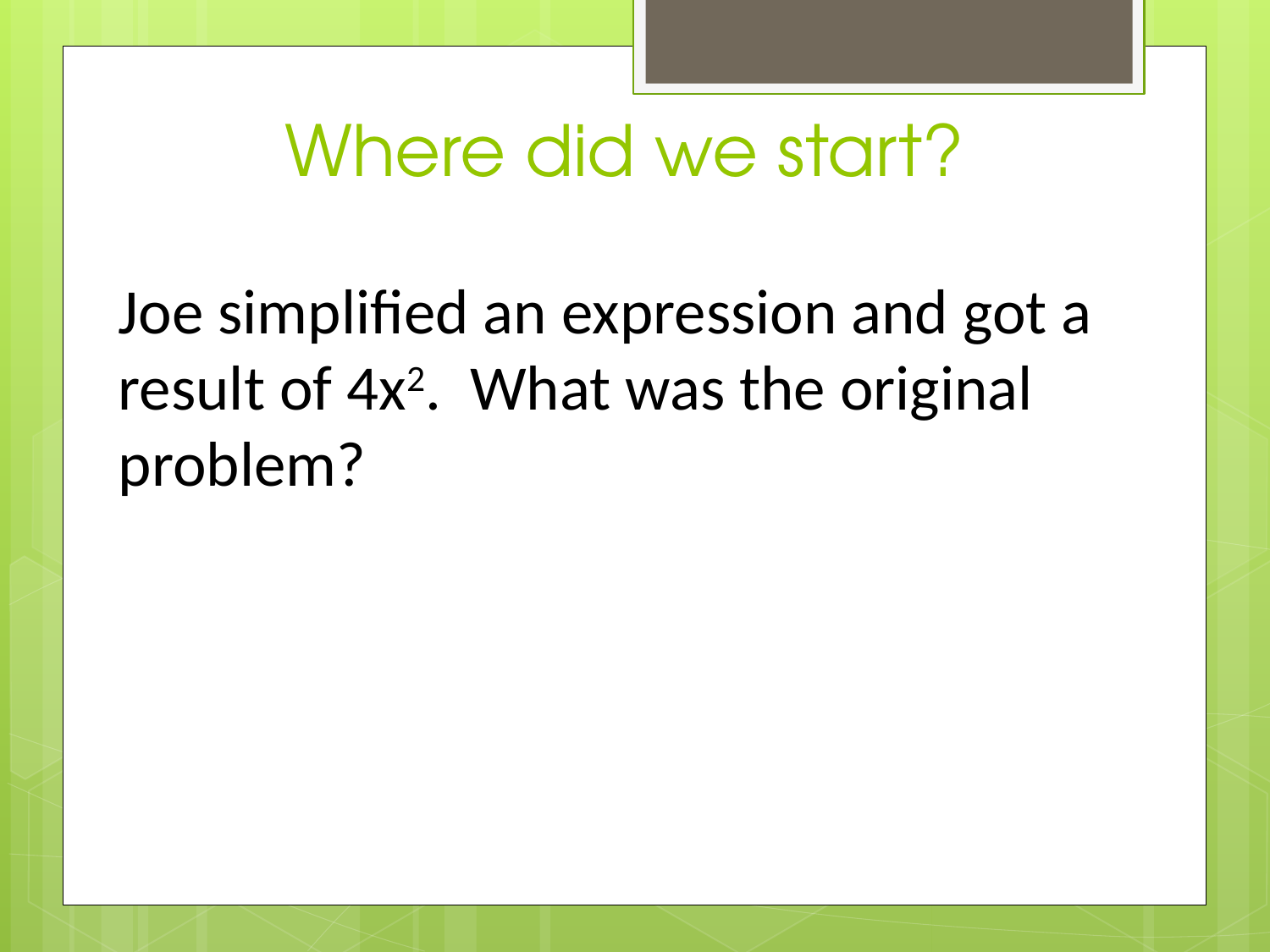

# Where did we start?
Joe simplified an expression and got a result of 4x2.  What was the original problem?